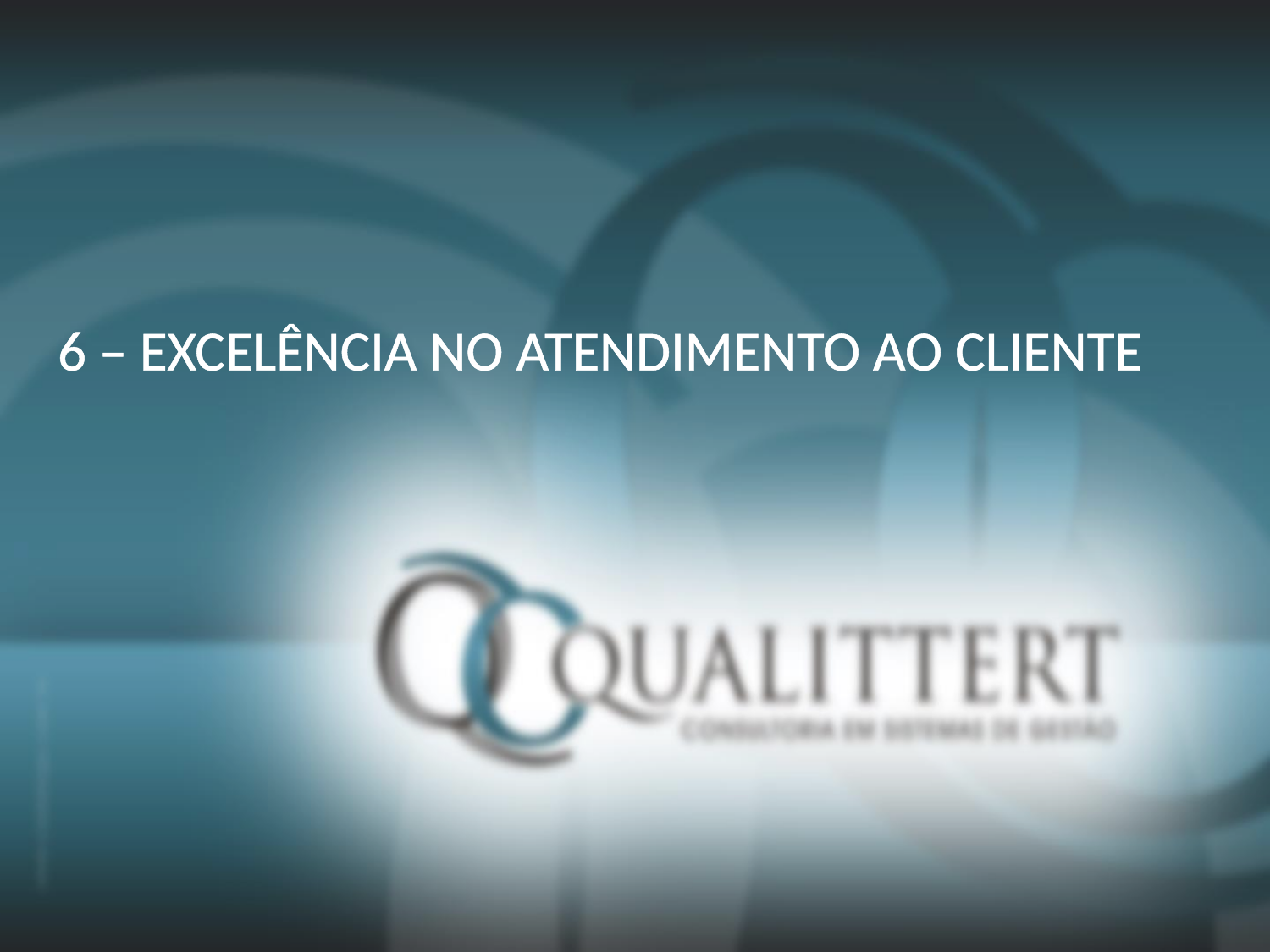

6 – EXCELÊNCIA NO ATENDIMENTO AO CLIENTE